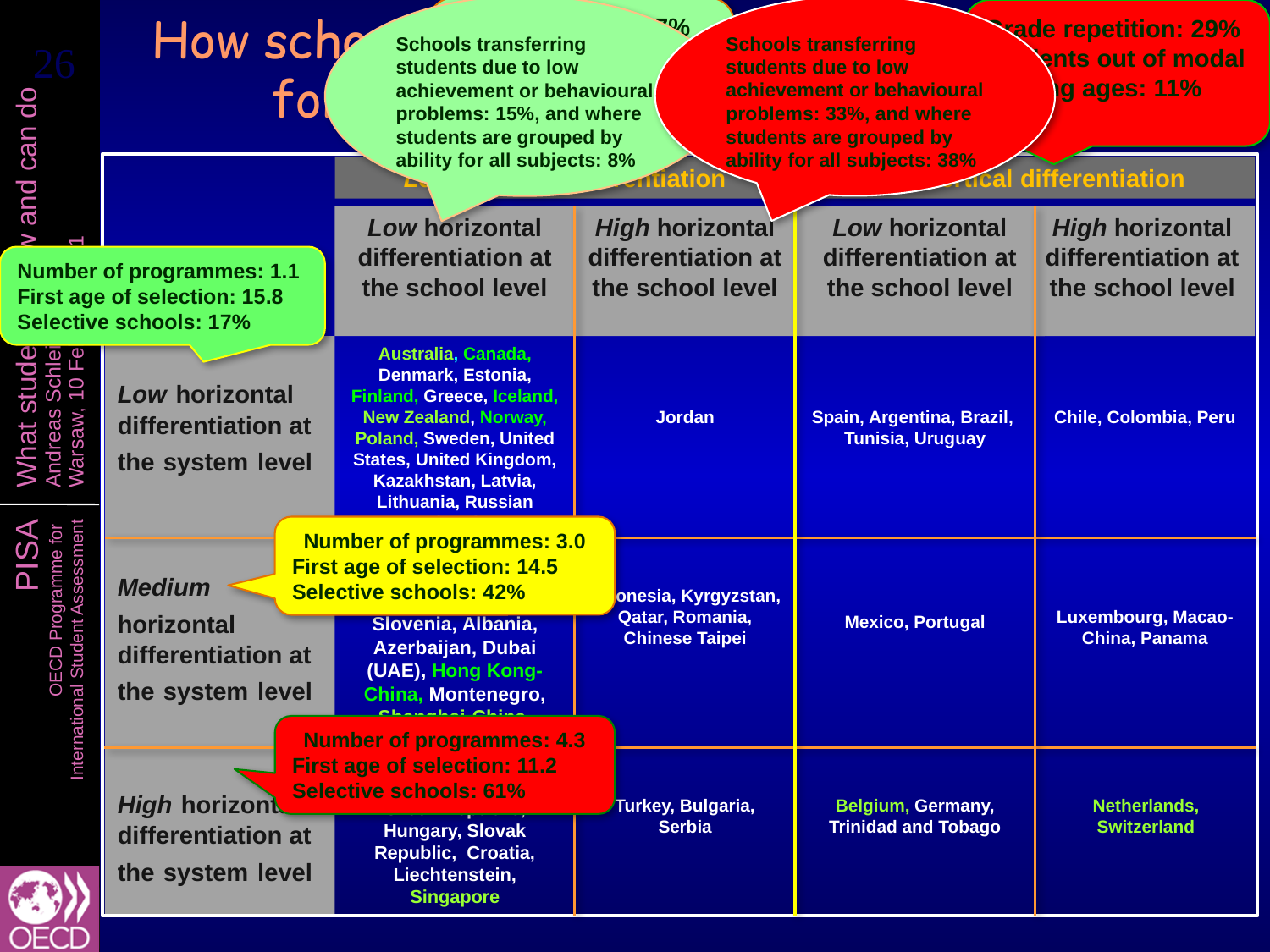

How school systems select and group students for schools, grades and programmes
Schools transferring students due to low achievement or behavioural problems: 33%, and where students are grouped by ability for all subjects: 38%
Schools transferring students due to low achievement or behavioural problems: 15%, and where students are grouped by ability for all subjects: 8%
Grade repetition: 29%
Students out of modal starting ages: 11%
Grade repetition: 7%
Students out of modal starting ages: 7%

Low  vertical differentiation
High vertical differentiation
Low horizontal differentiation at the school level
High horizontal differentiation at the school level
Low horizontal differentiation at the school level

High horizontal differentiation at the school level

Number of programmes: 1.1
First age of selection: 15.8
Selective schools: 17%
Number of programmes: 3.0
First age of selection: 14.5
Selective schools: 42%
Number of programmes: 4.3
First age of selection: 11.2
Selective schools: 61%

Low horizontal differentiation at the system level

Medium horizontal differentiation at the system level

High horizontal differentiation at the system level

Australia, Canada, Denmark, Estonia, Finland, Greece, Iceland, New Zealand, Norway, Poland, Sweden, United States, United Kingdom, Kazakhstan, Latvia, Lithuania, Russian Federation

Jordan

Spain, Argentina, Brazil,  Tunisia, Uruguay

Chile, Colombia, Peru

Ireland, Israel, Italy, Japan, Korea, Slovenia, Albania, Azerbaijan, Dubai (UAE), Hong Kong-China, Montenegro, Shanghai-China, Thailand

Indonesia, Kyrgyzstan, Qatar, Romania, Chinese Taipei

Luxembourg, Macao-China, Panama

Mexico, Portugal

Austria,
Czech Republic, Hungary, Slovak Republic,  Croatia, Liechtenstein, Singapore

Turkey, Bulgaria, Serbia

Belgium, Germany, Trinidad and Tobago

Netherlands, Switzerland